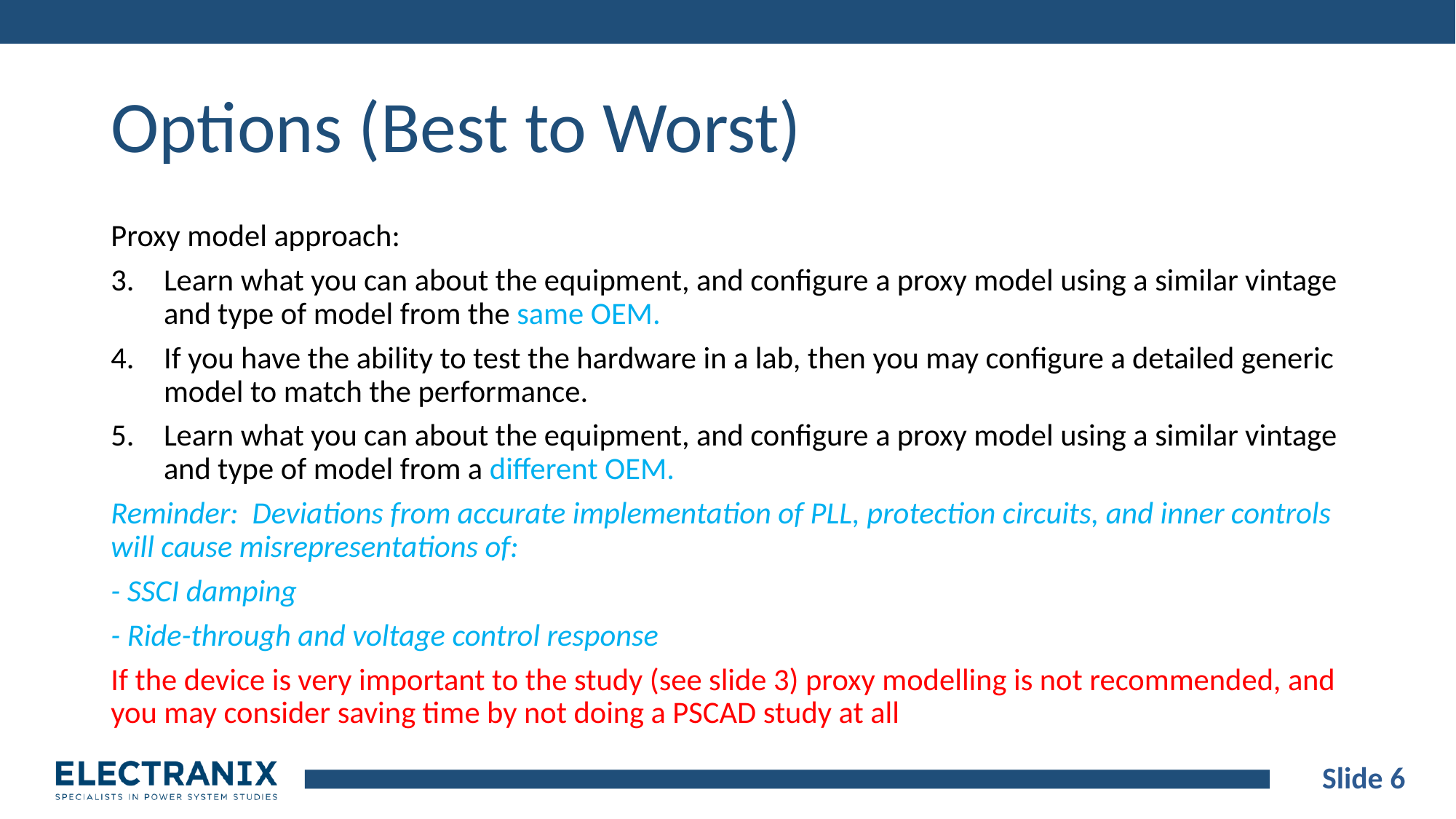

# Options (Best to Worst)
Proxy model approach:
Learn what you can about the equipment, and configure a proxy model using a similar vintage and type of model from the same OEM.
If you have the ability to test the hardware in a lab, then you may configure a detailed generic model to match the performance.
Learn what you can about the equipment, and configure a proxy model using a similar vintage and type of model from a different OEM.
Reminder:  Deviations from accurate implementation of PLL, protection circuits, and inner controls will cause misrepresentations of:
- SSCI damping
- Ride-through and voltage control response
If the device is very important to the study (see slide 3) proxy modelling is not recommended, and you may consider saving time by not doing a PSCAD study at all

Slide 6